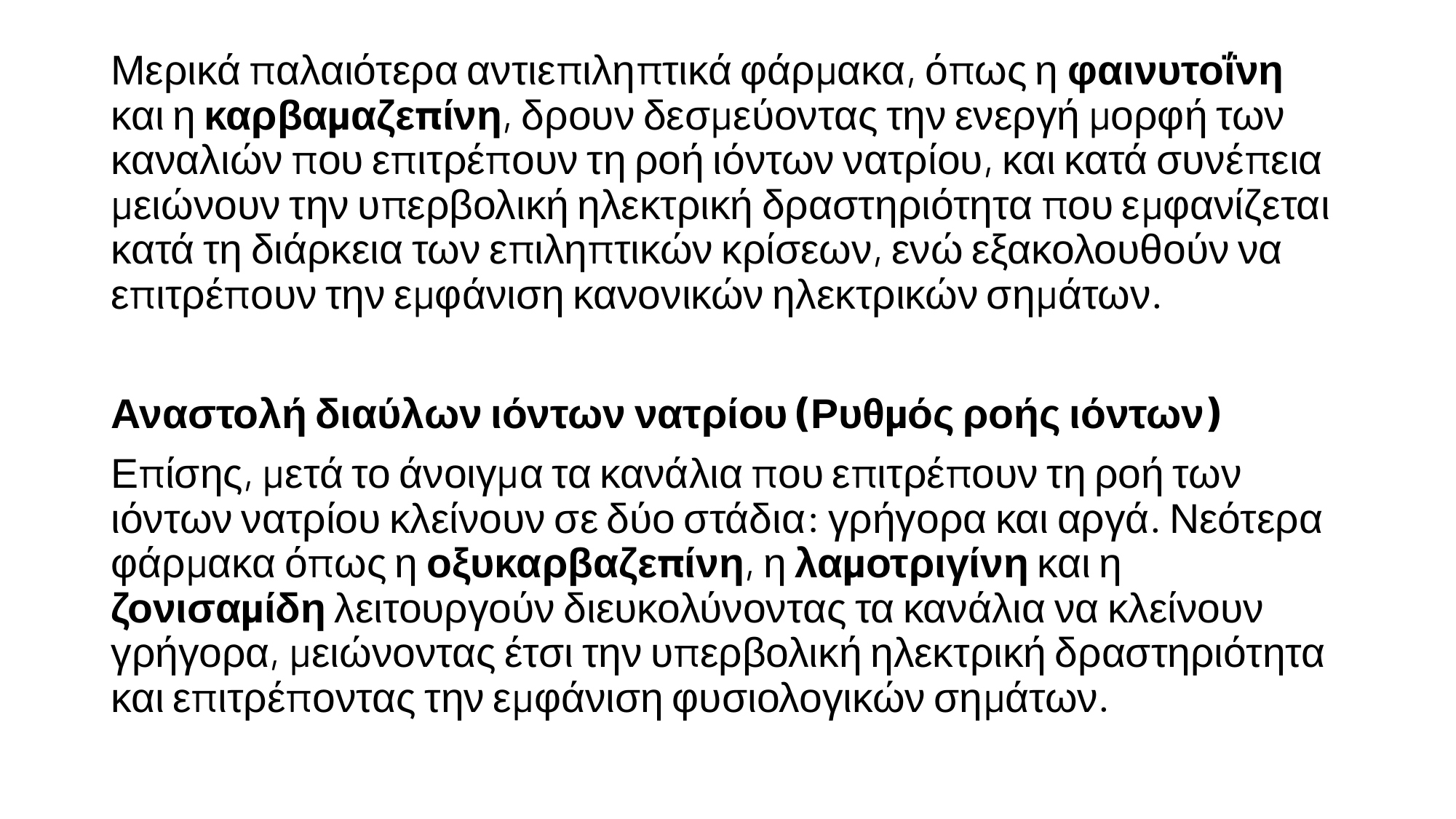

Μερικά παλαιότερα αντιεπιληπτικά φάρμακα, όπως η φαινυτοΐνη και η καρβαμαζεπίνη, δρουν δεσμεύοντας την ενεργή μορφή των καναλιών που επιτρέπουν τη ροή ιόντων νατρίου, και κατά συνέπεια μειώνουν την υπερβολική ηλεκτρική δραστηριότητα που εμφανίζεται κατά τη διάρκεια των επιληπτικών κρίσεων, ενώ εξακολουθούν να επιτρέπουν την εμφάνιση κανονικών ηλεκτρικών σημάτων.

Αναστολή διαύλων ιόντων νατρίου (Ρυθμός ροής ιόντων)
Επίσης, μετά το άνοιγμα τα κανάλια που επιτρέπουν τη ροή των ιόντων νατρίου κλείνουν σε δύο στάδια: γρήγορα και αργά. Νεότερα φάρμακα όπως η οξυκαρβαζεπίνη, η λαμοτριγίνη και η ζονισαμίδη λειτουργούν διευκολύνοντας τα κανάλια να κλείνουν γρήγορα, μειώνοντας έτσι την υπερβολική ηλεκτρική δραστηριότητα και επιτρέποντας την εμφάνιση φυσιολογικών σημάτων.